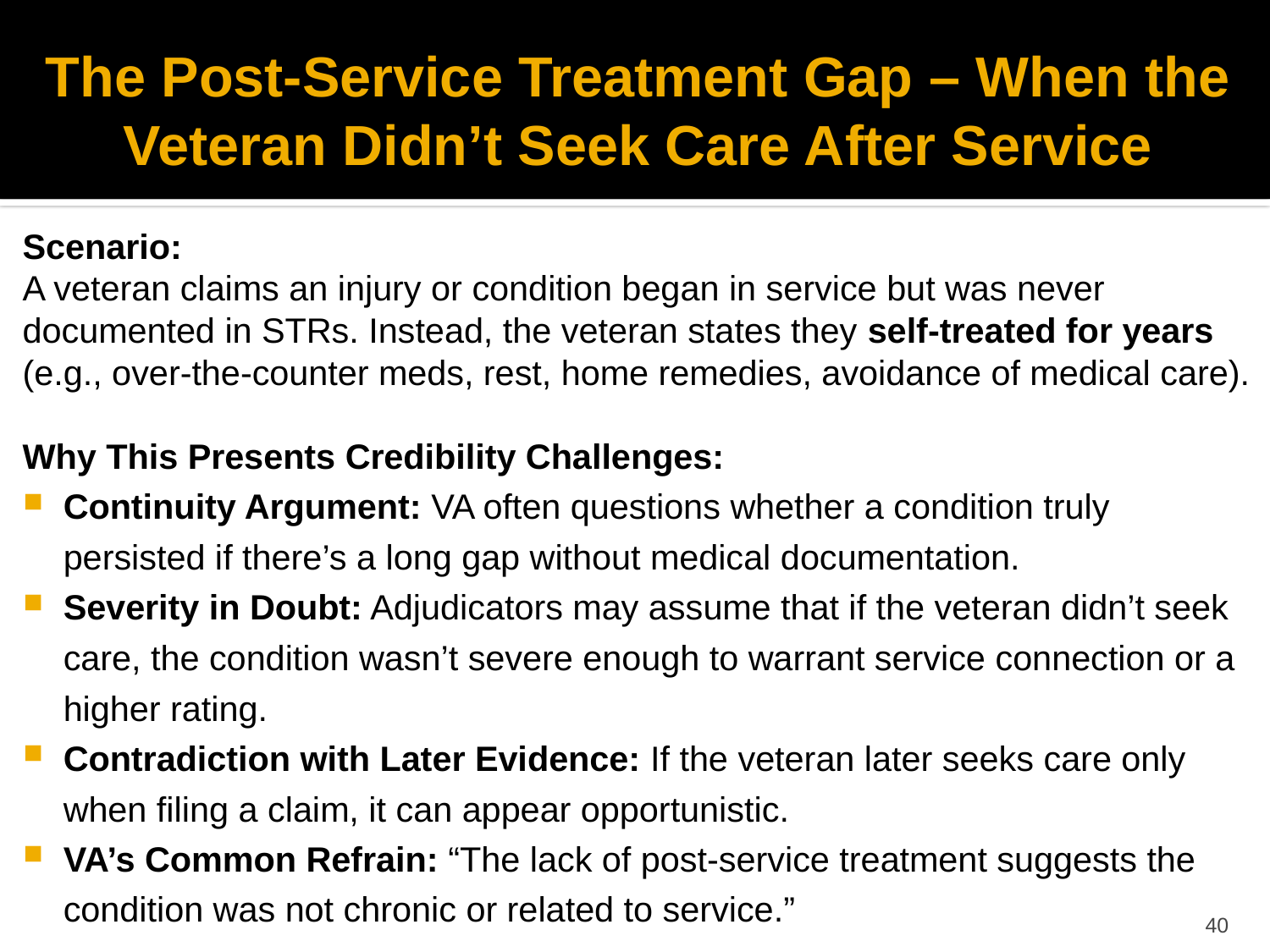

# The Post-Service Treatment Gap – When the Veteran Didn’t Seek Care After Service
Scenario:
A veteran claims an injury or condition began in service but was never documented in STRs. Instead, the veteran states they self-treated for years (e.g., over-the-counter meds, rest, home remedies, avoidance of medical care).

Why This Presents Credibility Challenges:
Continuity Argument: VA often questions whether a condition truly persisted if there’s a long gap without medical documentation.
Severity in Doubt: Adjudicators may assume that if the veteran didn’t seek care, the condition wasn’t severe enough to warrant service connection or a higher rating.
Contradiction with Later Evidence: If the veteran later seeks care only when filing a claim, it can appear opportunistic.
VA’s Common Refrain: “The lack of post-service treatment suggests the condition was not chronic or related to service.”

40